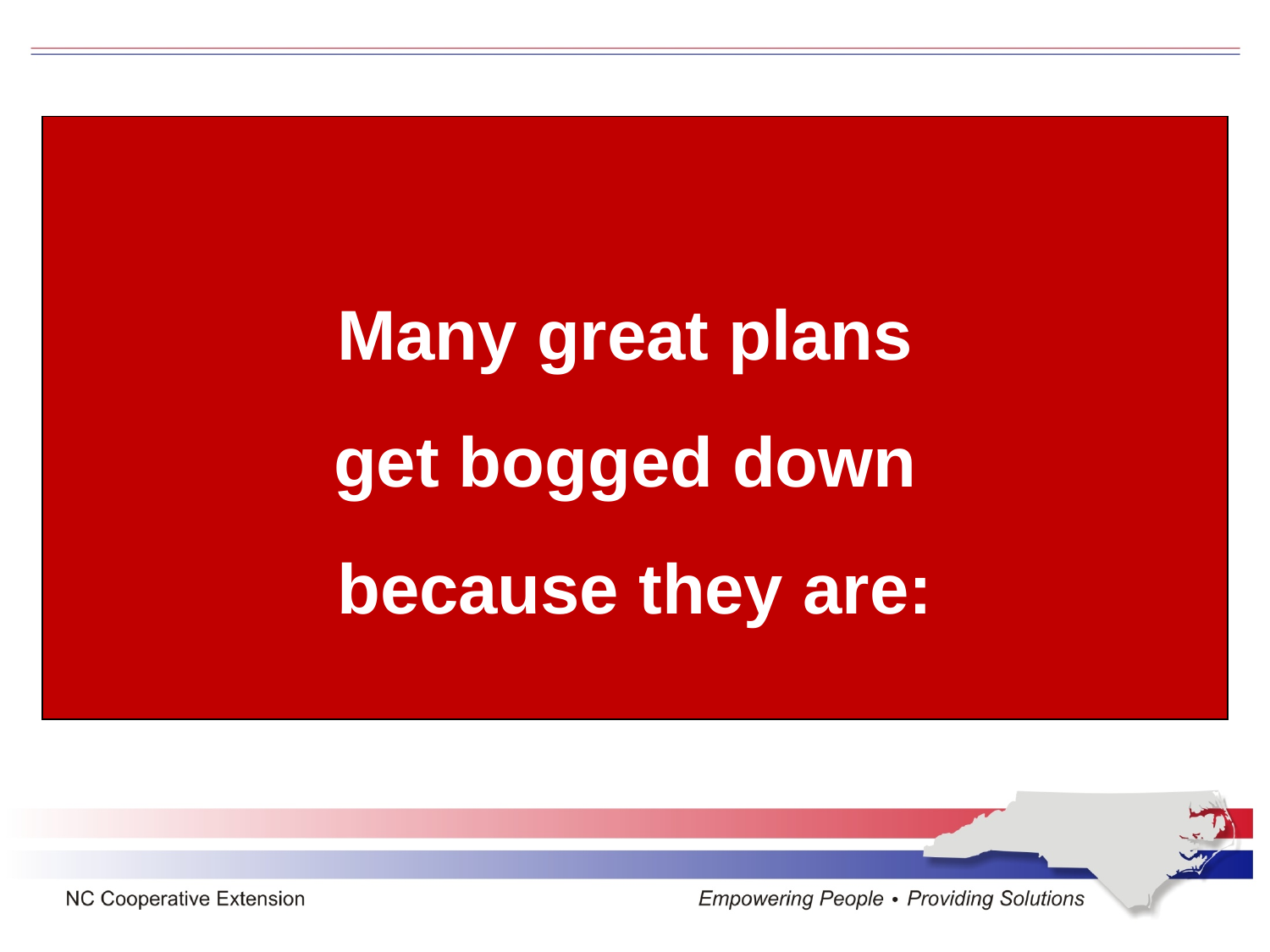

# Many great plans get bogged down because they are: